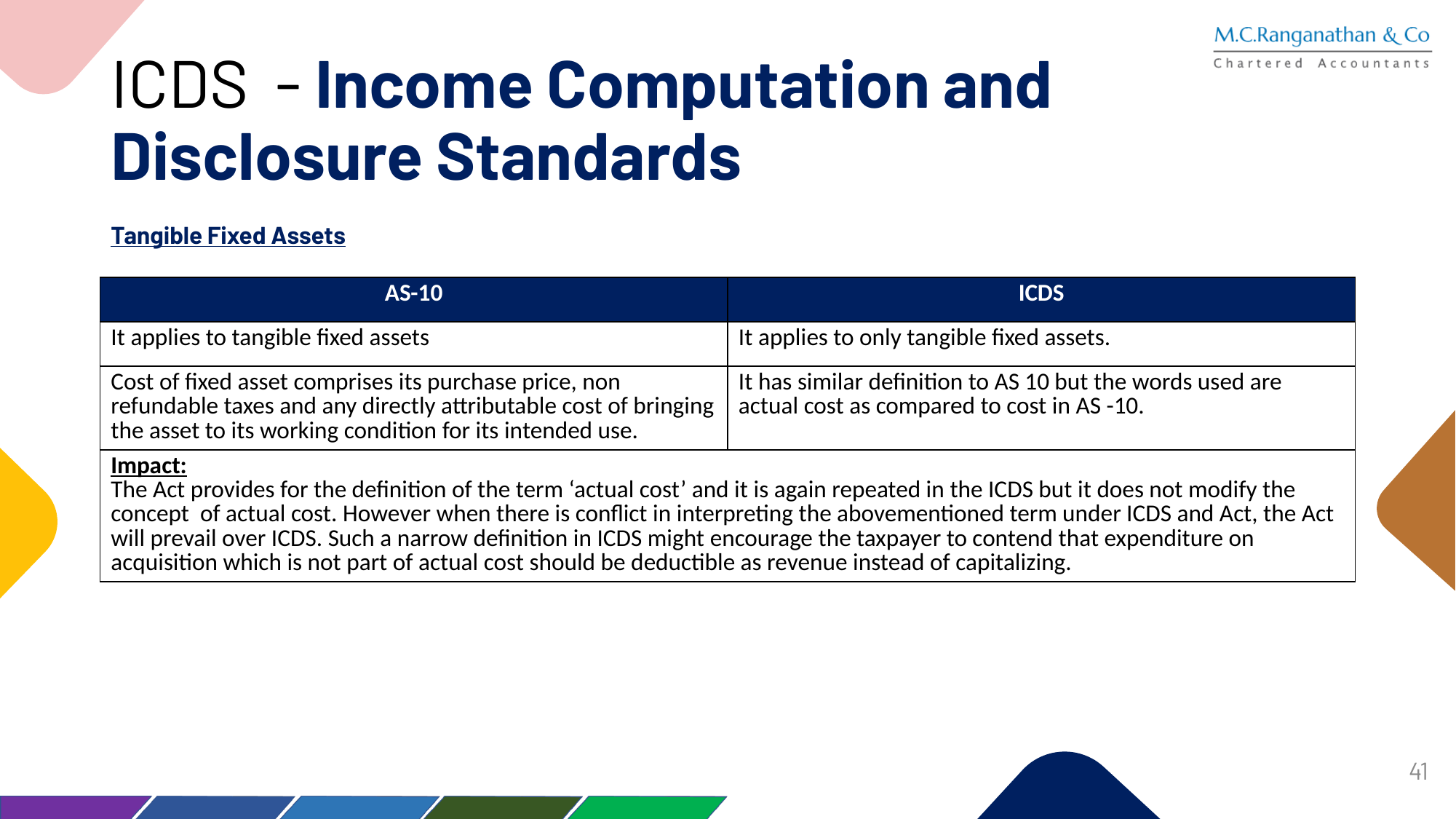

# ICDS  - Income Computation and Disclosure Standards
Tangible Fixed Assets
| AS-10 | ICDS |
| --- | --- |
| It applies to tangible fixed assets | It applies to only tangible fixed assets. |
| Cost of fixed asset comprises its purchase price, non refundable taxes and any directly attributable cost of bringing the asset to its working condition for its intended use. | It has similar definition to AS 10 but the words used are actual cost as compared to cost in AS -10. |
| Impact: The Act provides for the definition of the term ‘actual cost’ and it is again repeated in the ICDS but it does not modify the concept of actual cost. However when there is conflict in interpreting the abovementioned term under ICDS and Act, the Act will prevail over ICDS. Such a narrow definition in ICDS might encourage the taxpayer to contend that expenditure on acquisition which is not part of actual cost should be deductible as revenue instead of capitalizing. |  |

41